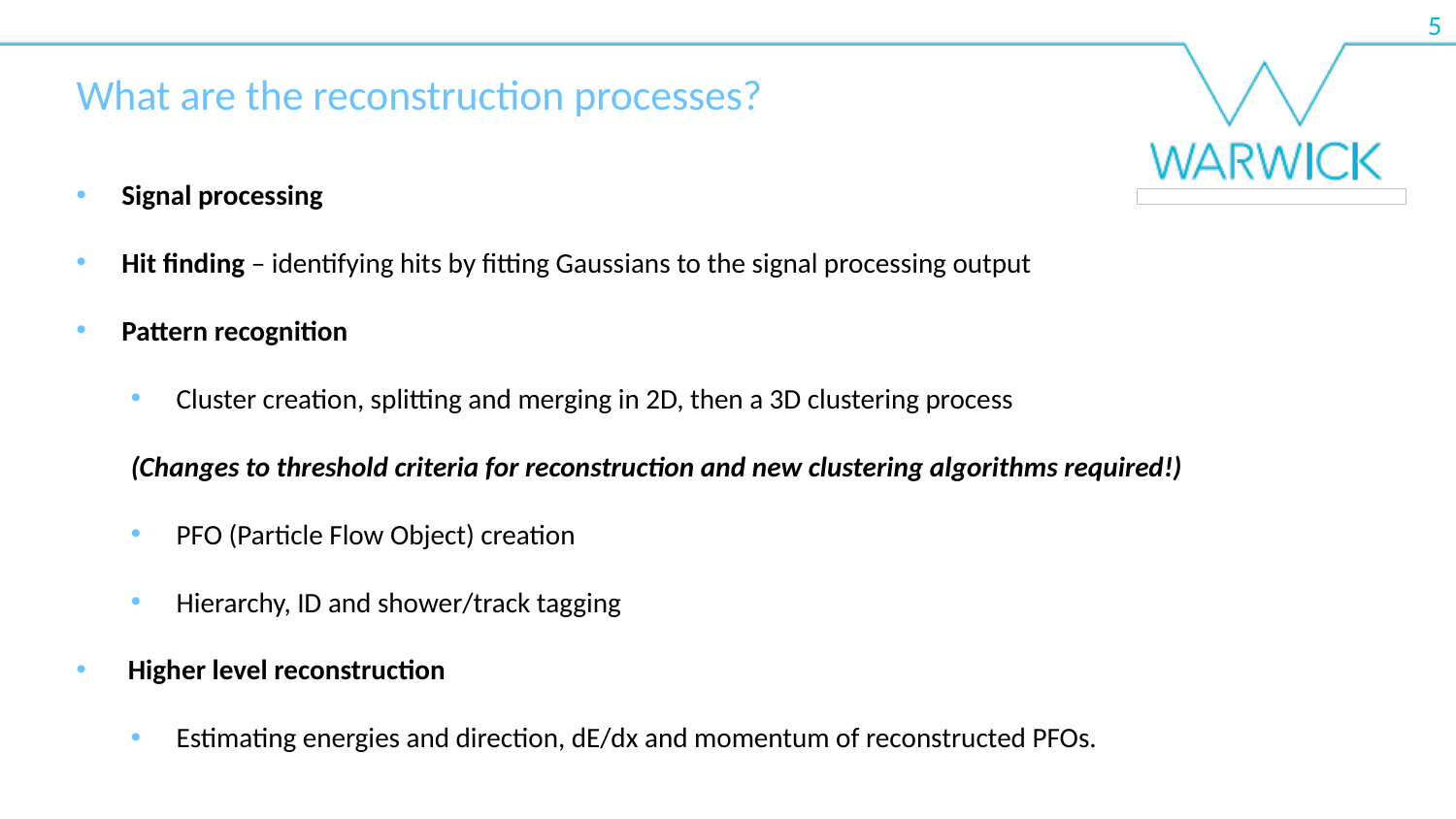

What are the reconstruction processes?
Signal processing
Hit finding – identifying hits by fitting Gaussians to the signal processing output
Pattern recognition
Cluster creation, splitting and merging in 2D, then a 3D clustering process
(Changes to threshold criteria for reconstruction and new clustering algorithms required!)
PFO (Particle Flow Object) creation
Hierarchy, ID and shower/track tagging
 Higher level reconstruction
Estimating energies and direction, dE/dx and momentum of reconstructed PFOs.